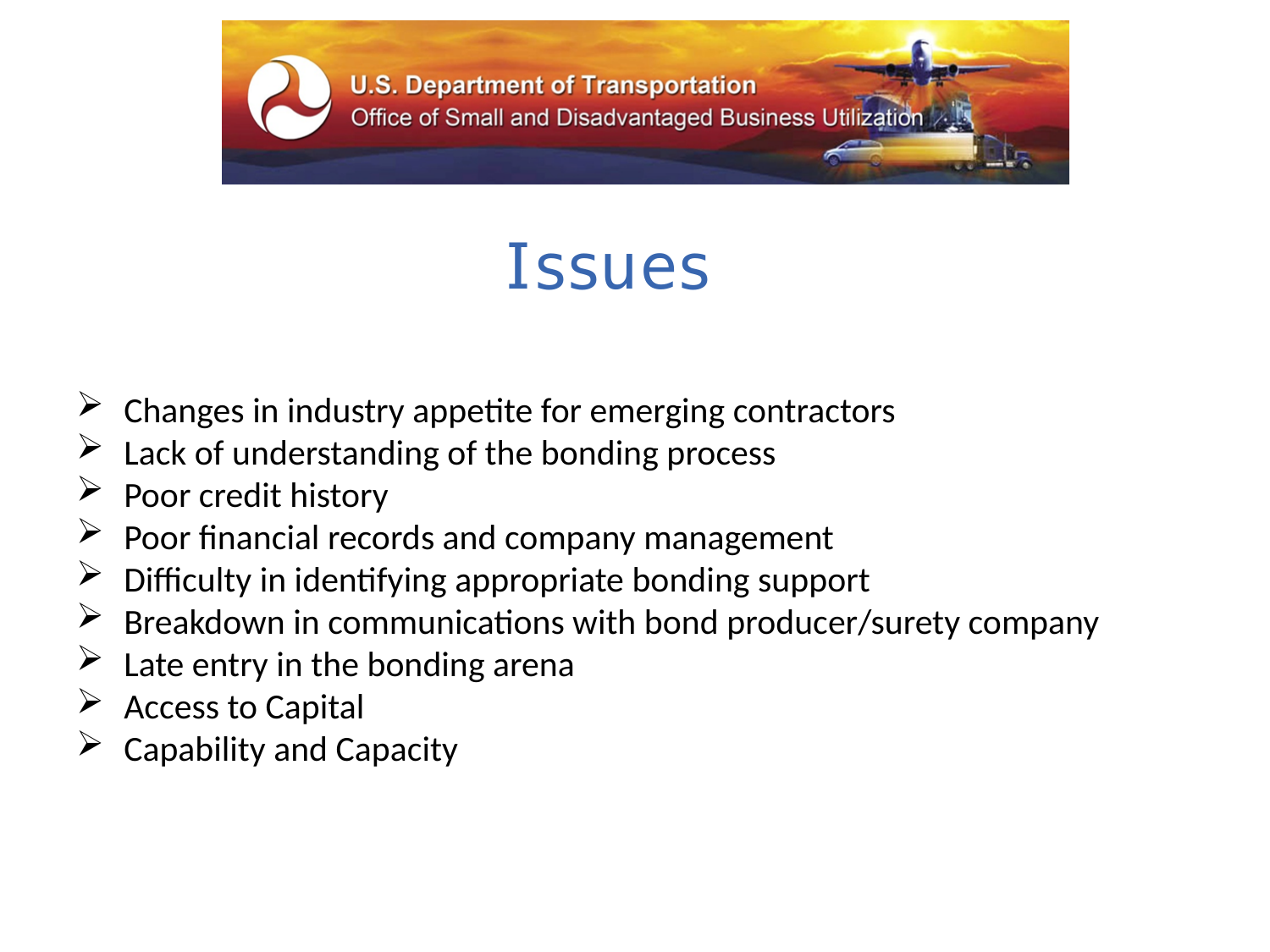

Issues
Changes in industry appetite for emerging contractors
Lack of understanding of the bonding process
Poor credit history
Poor financial records and company management
Difficulty in identifying appropriate bonding support
Breakdown in communications with bond producer/surety company
Late entry in the bonding arena
Access to Capital
Capability and Capacity